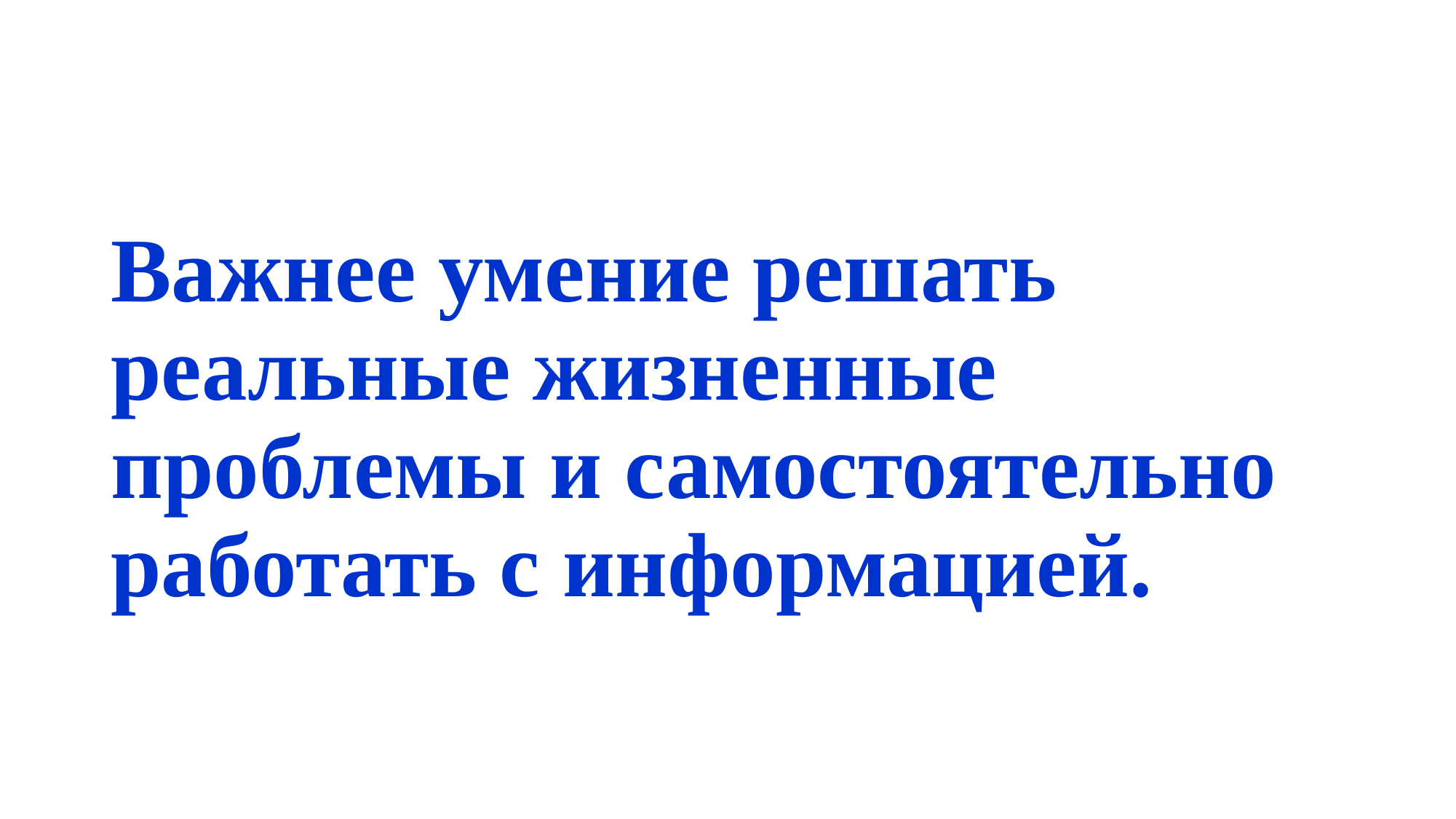

#
Важнее умение решать реальные жизненные проблемы и самостоятельно работать с информацией.